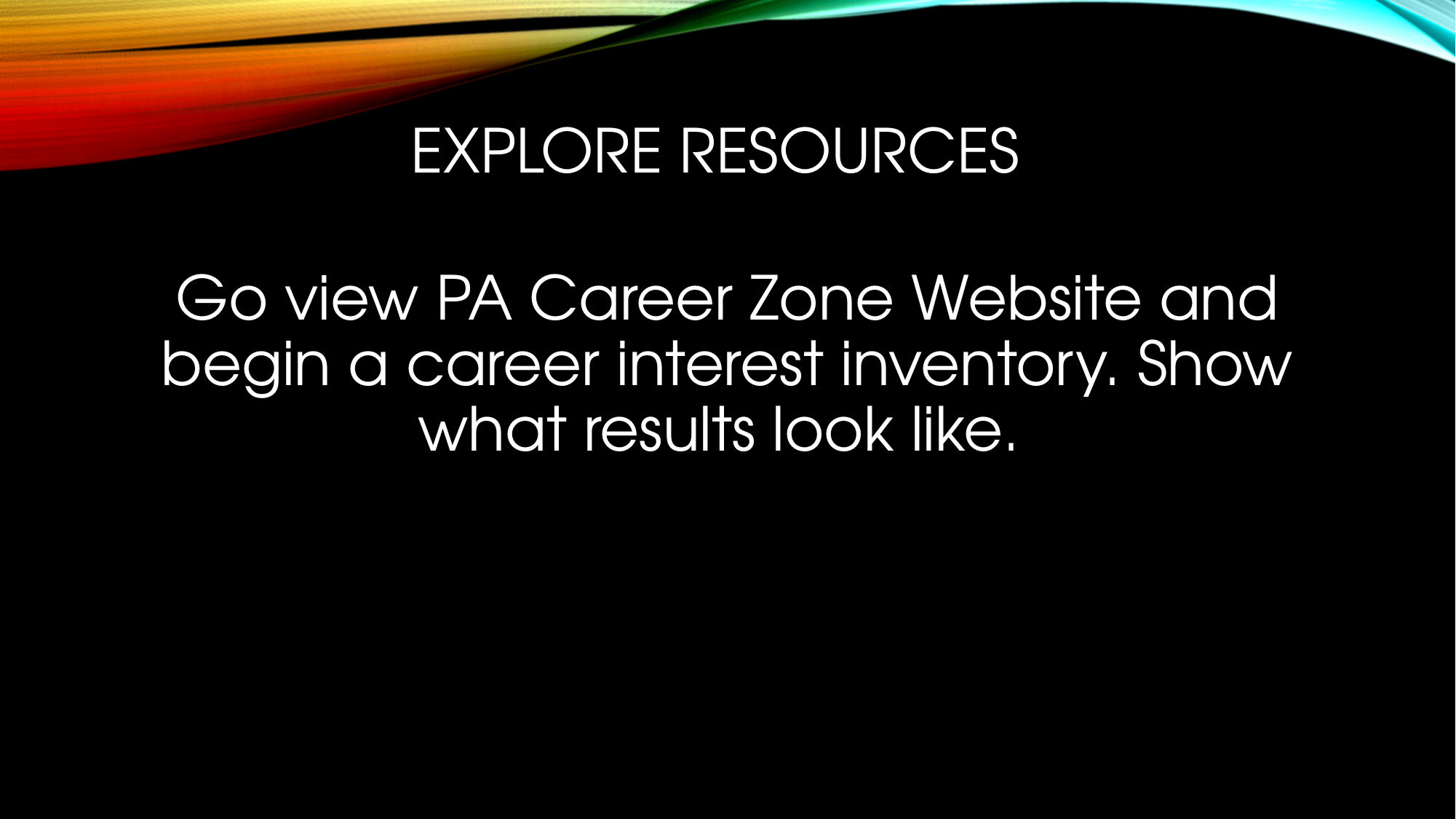

# Explore resources
Go view PA Career Zone Website and begin a career interest inventory. Show what results look like.